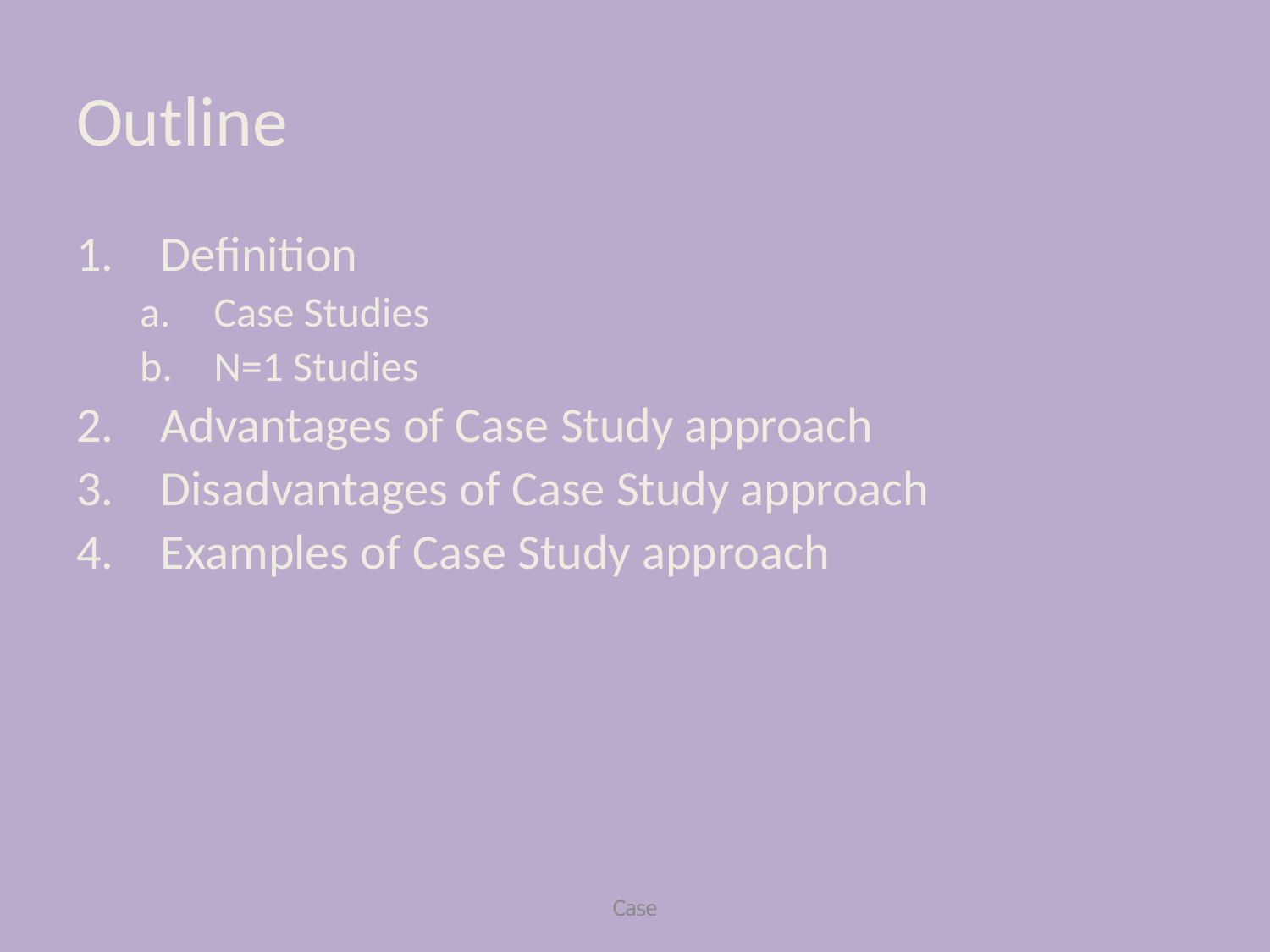

# Outline
Definition
Case Studies
N=1 Studies
Advantages of Case Study approach
Disadvantages of Case Study approach
Examples of Case Study approach
Case